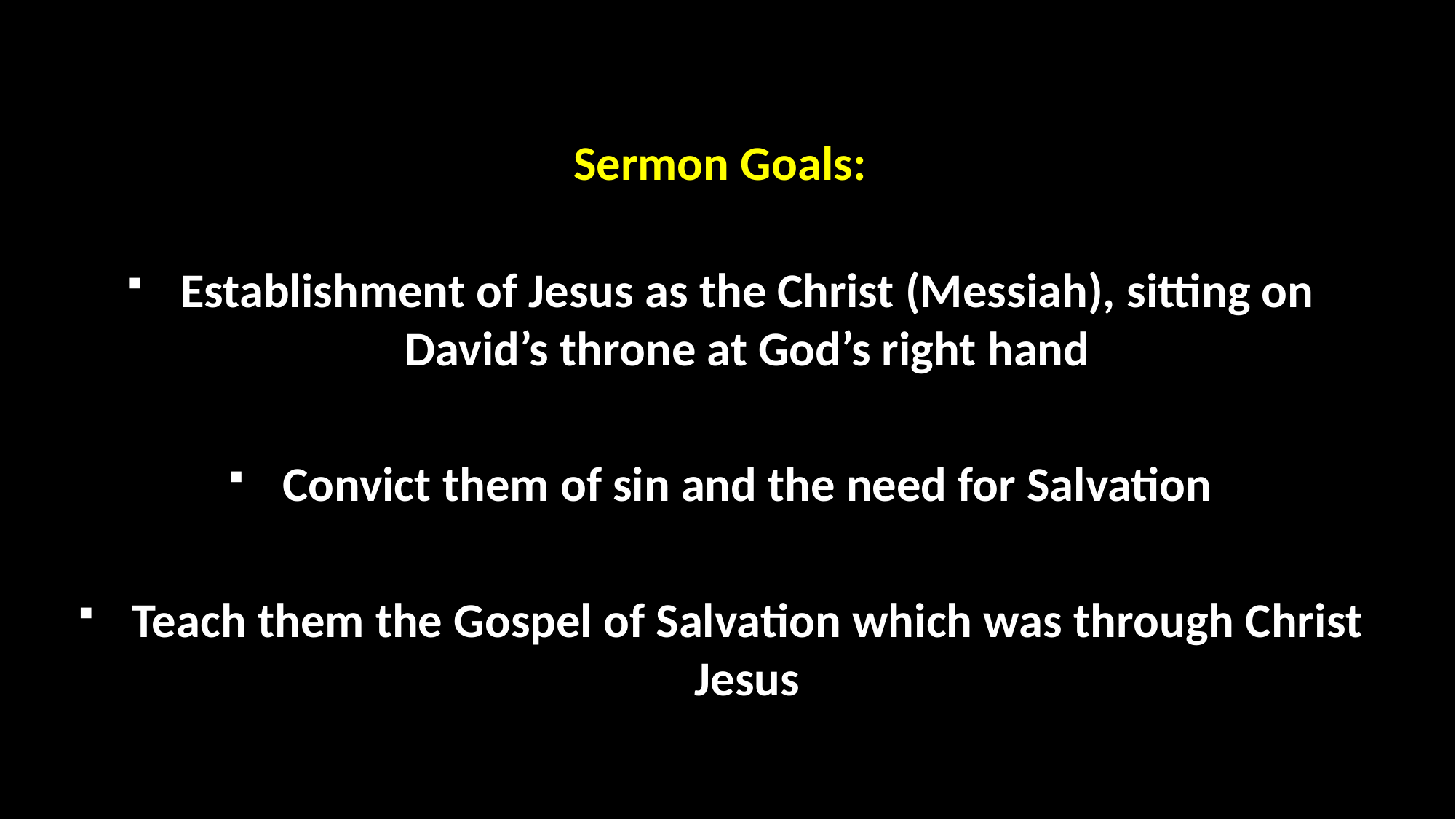

Sermon Goals:

Establishment of Jesus as the Christ (Messiah), sitting on David’s throne at God’s right hand

Convict them of sin and the need for Salvation

Teach them the Gospel of Salvation which was through Christ Jesus